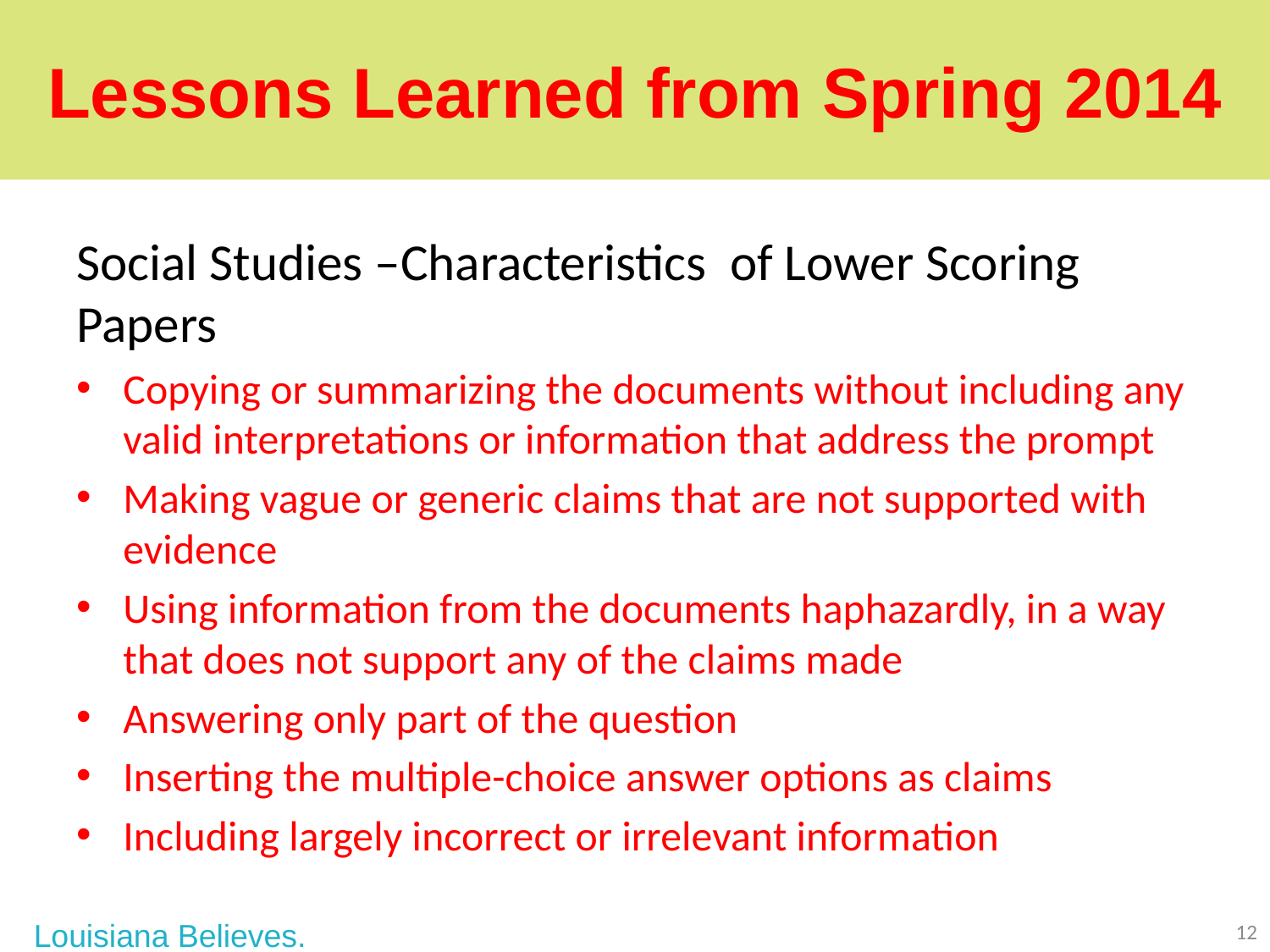

# Lessons Learned from Spring 2014
Social Studies –Characteristics  of Lower Scoring Papers
Copying or summarizing the documents without including any valid interpretations or information that address the prompt
Making vague or generic claims that are not supported with evidence
Using information from the documents haphazardly, in a way that does not support any of the claims made
Answering only part of the question
Inserting the multiple-choice answer options as claims
Including largely incorrect or irrelevant information

Louisiana Believes.
12